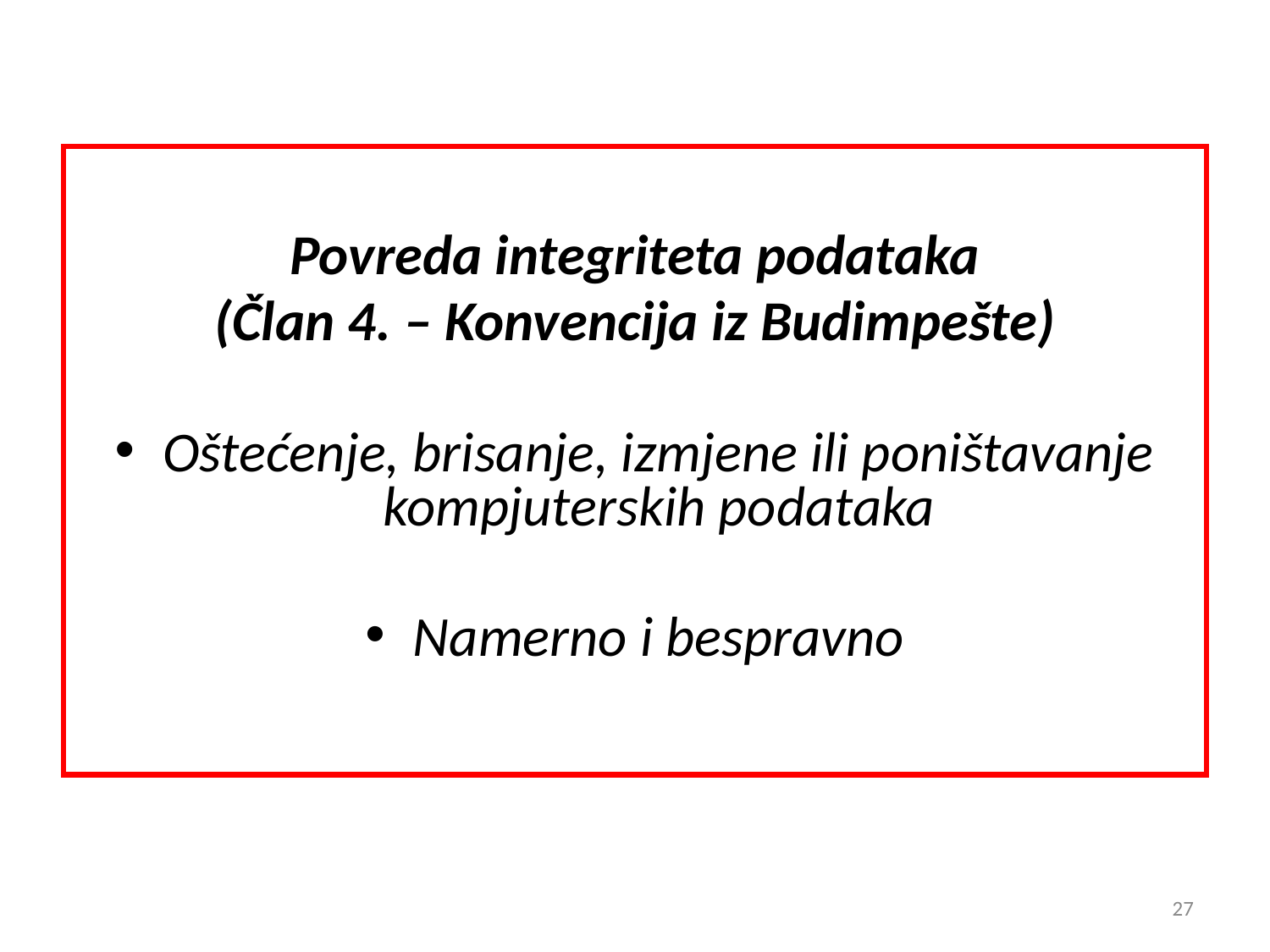

Povreda integriteta podataka
(Član 4. – Konvencija iz Budimpešte)

Oštećenje, brisanje, izmjene ili poništavanje kompjuterskih podataka

Namerno i bespravno

27